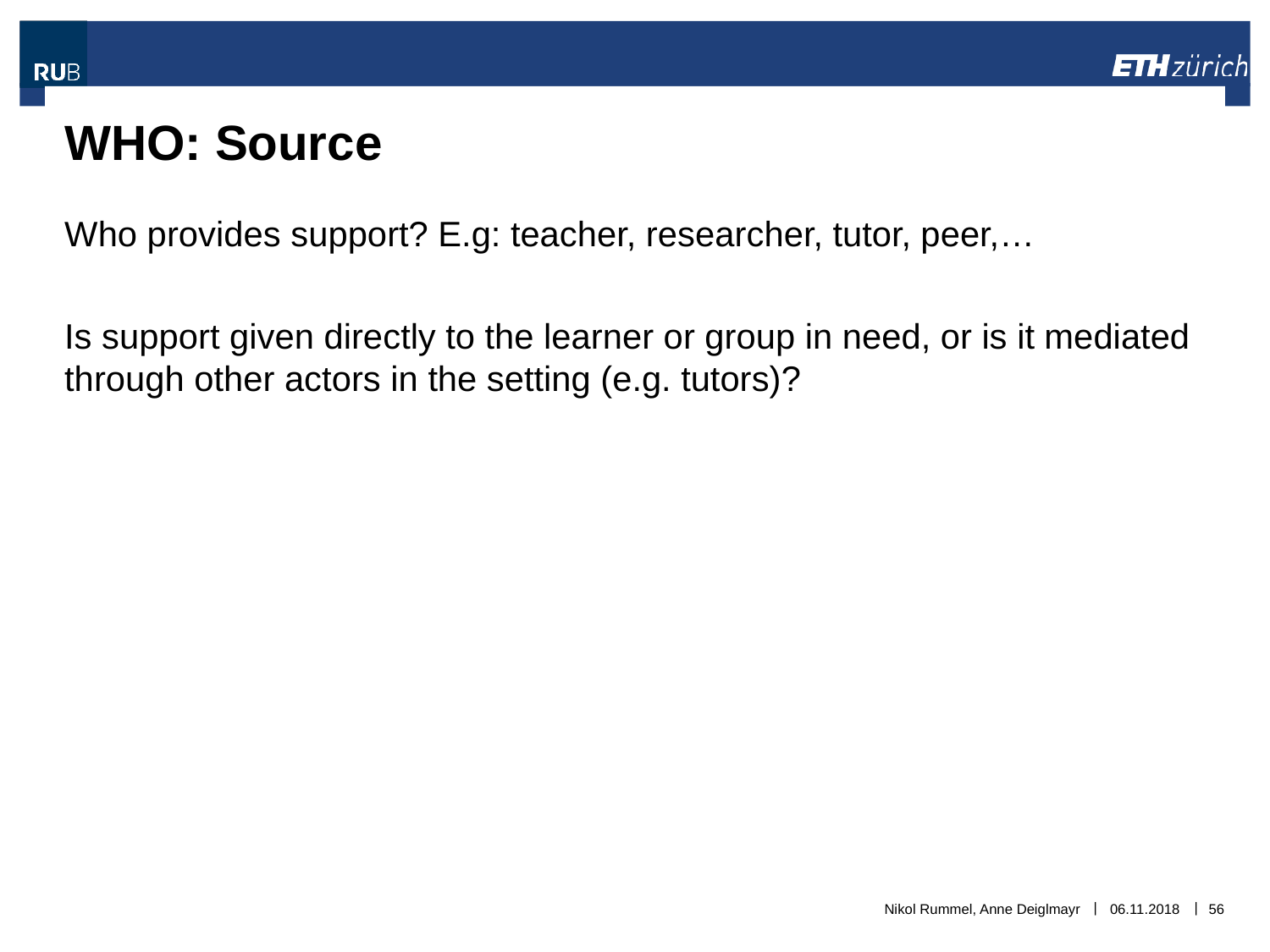

# WHO: Source
Who provides support? E.g: teacher, researcher, tutor, peer,…

Is support given directly to the learner or group in need, or is it mediated through other actors in the setting (e.g. tutors)?

Nikol Rummel, Anne Deiglmayr
06.11.2018
56